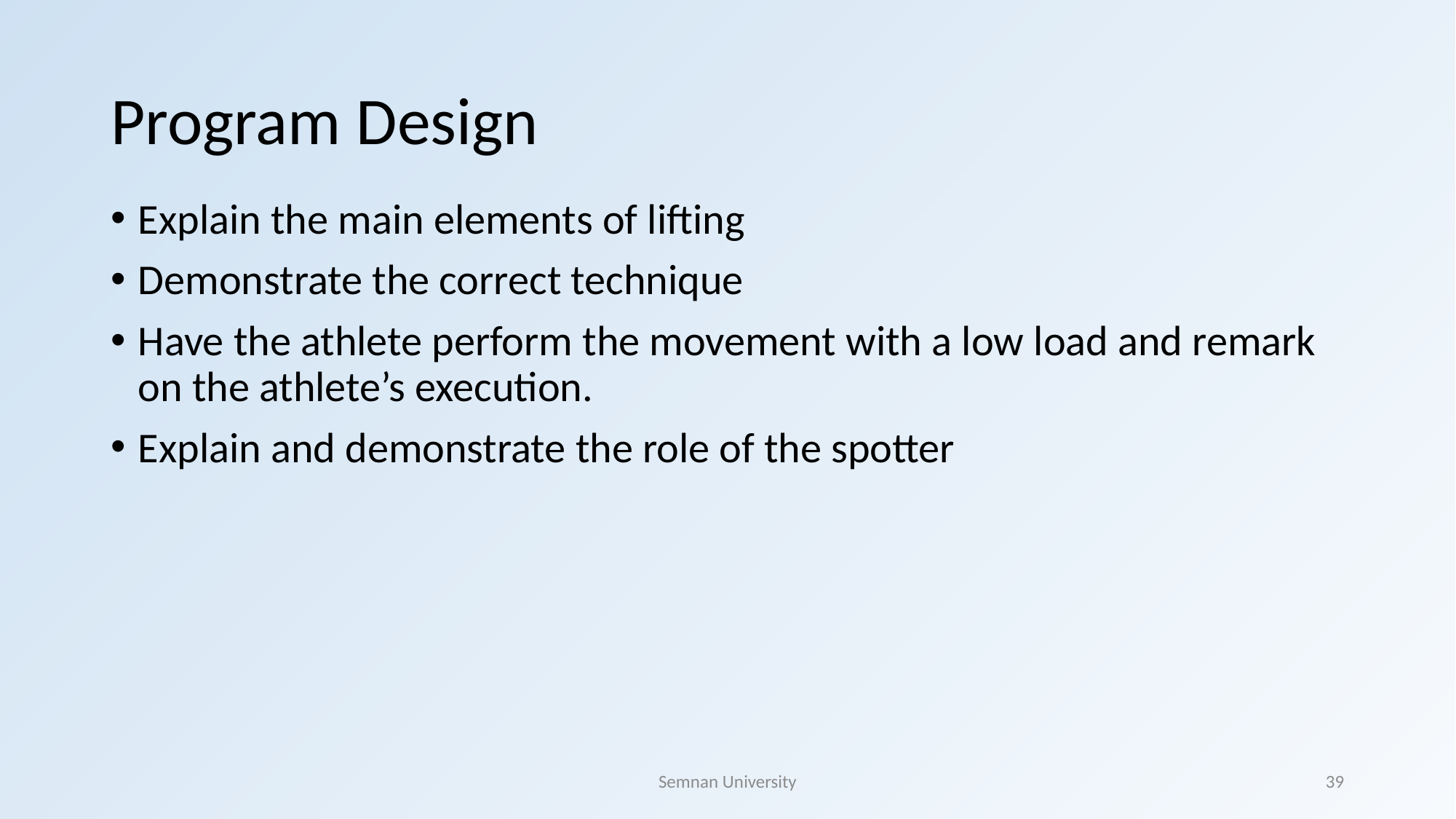

# Program Design
Explain the main elements of lifting
Demonstrate the correct technique
Have the athlete perform the movement with a low load and remark on the athlete’s execution.
Explain and demonstrate the role of the spotter

Semnan University
39